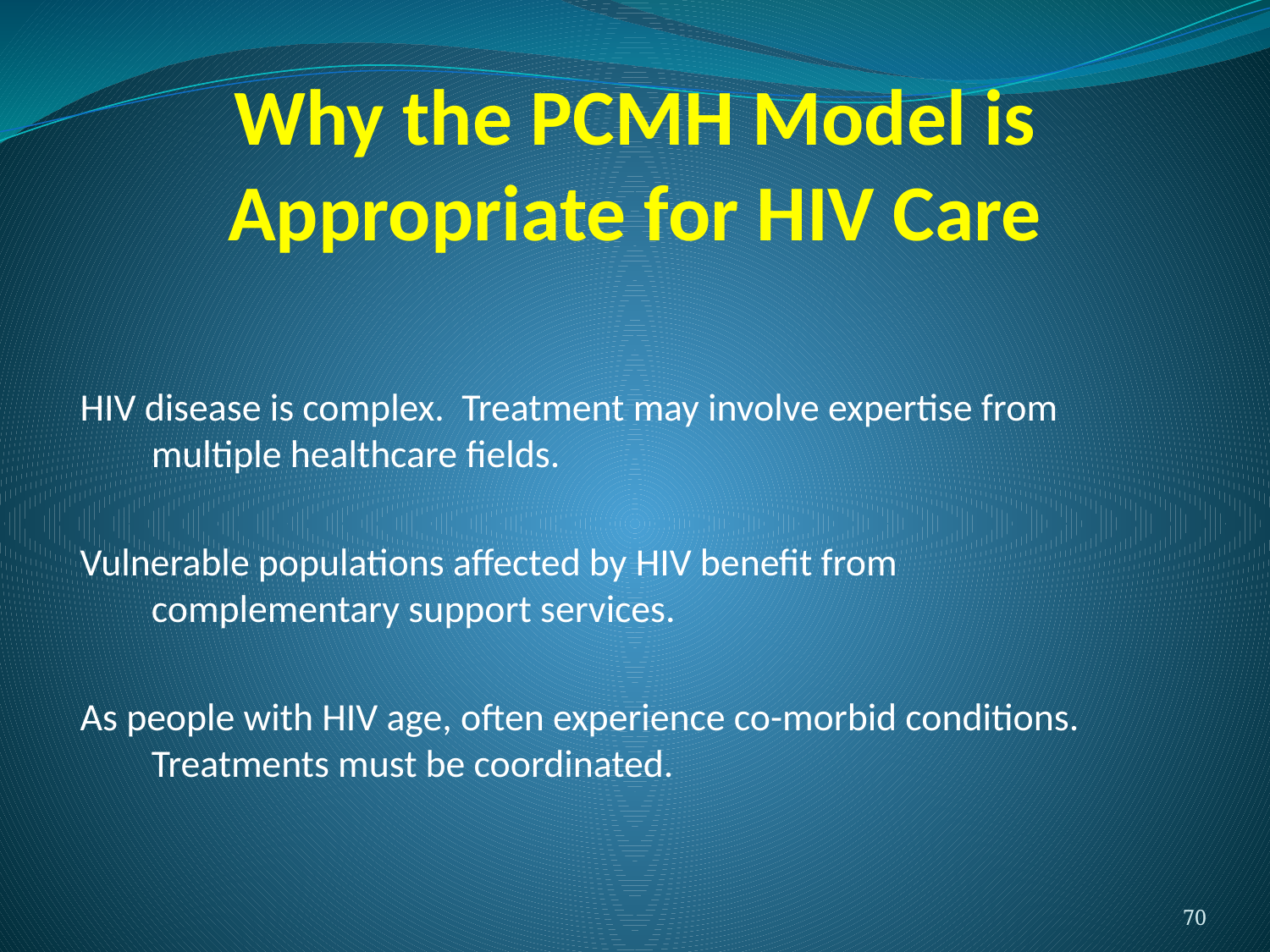

HIV disease is complex.  Treatment may involve expertise from multiple healthcare fields.

Vulnerable populations affected by HIV benefit from complementary support services.

As people with HIV age, often experience co-morbid conditions.  Treatments must be coordinated.

# Why the PCMH Model is Appropriate for HIV Care
70